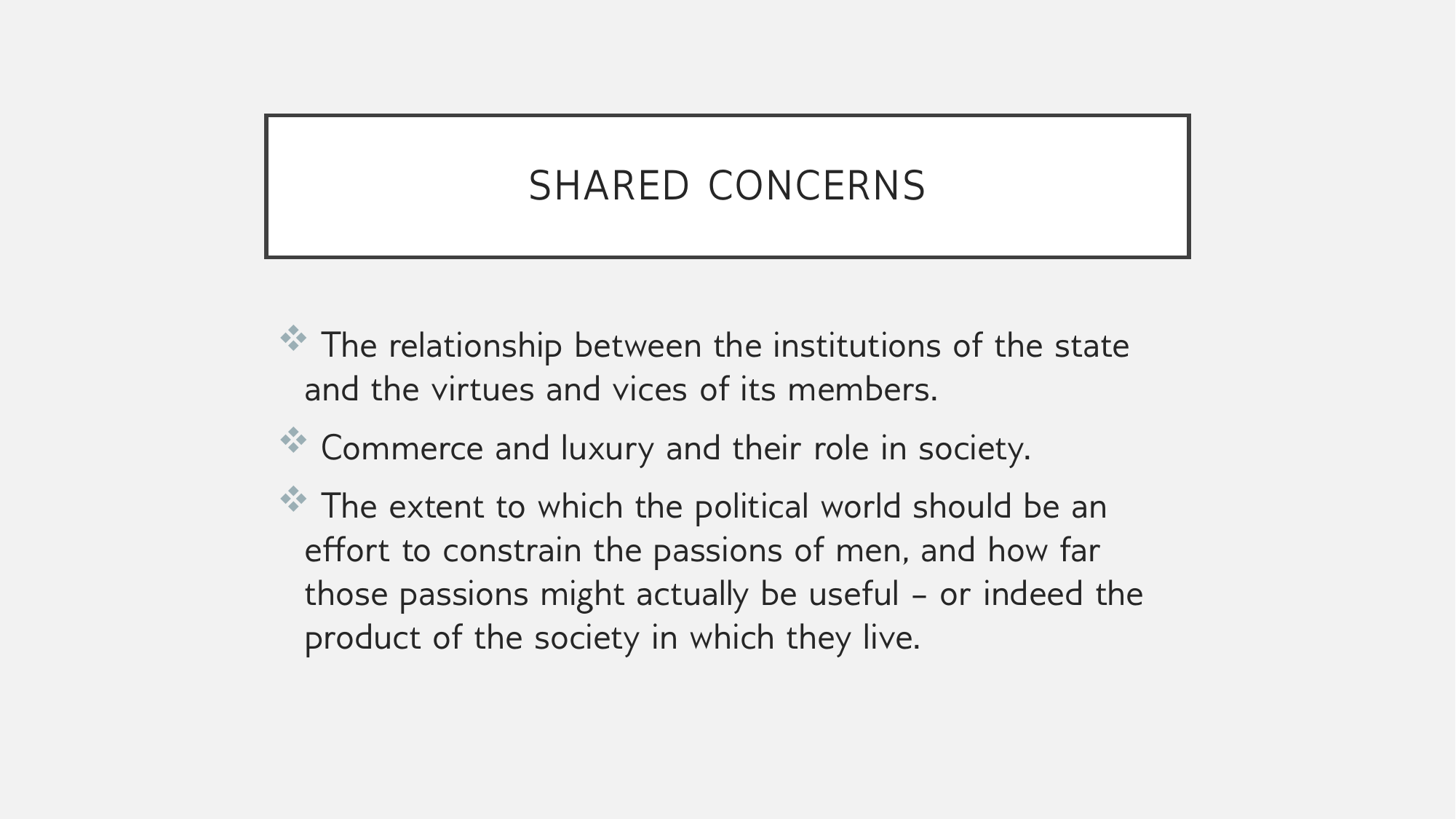

# SHARED CONCERNS
 The relationship between the institutions of the state and the virtues and vices of its members.
 Commerce and luxury and their role in society.
 The extent to which the political world should be an effort to constrain the passions of men, and how far those passions might actually be useful – or indeed the product of the society in which they live.